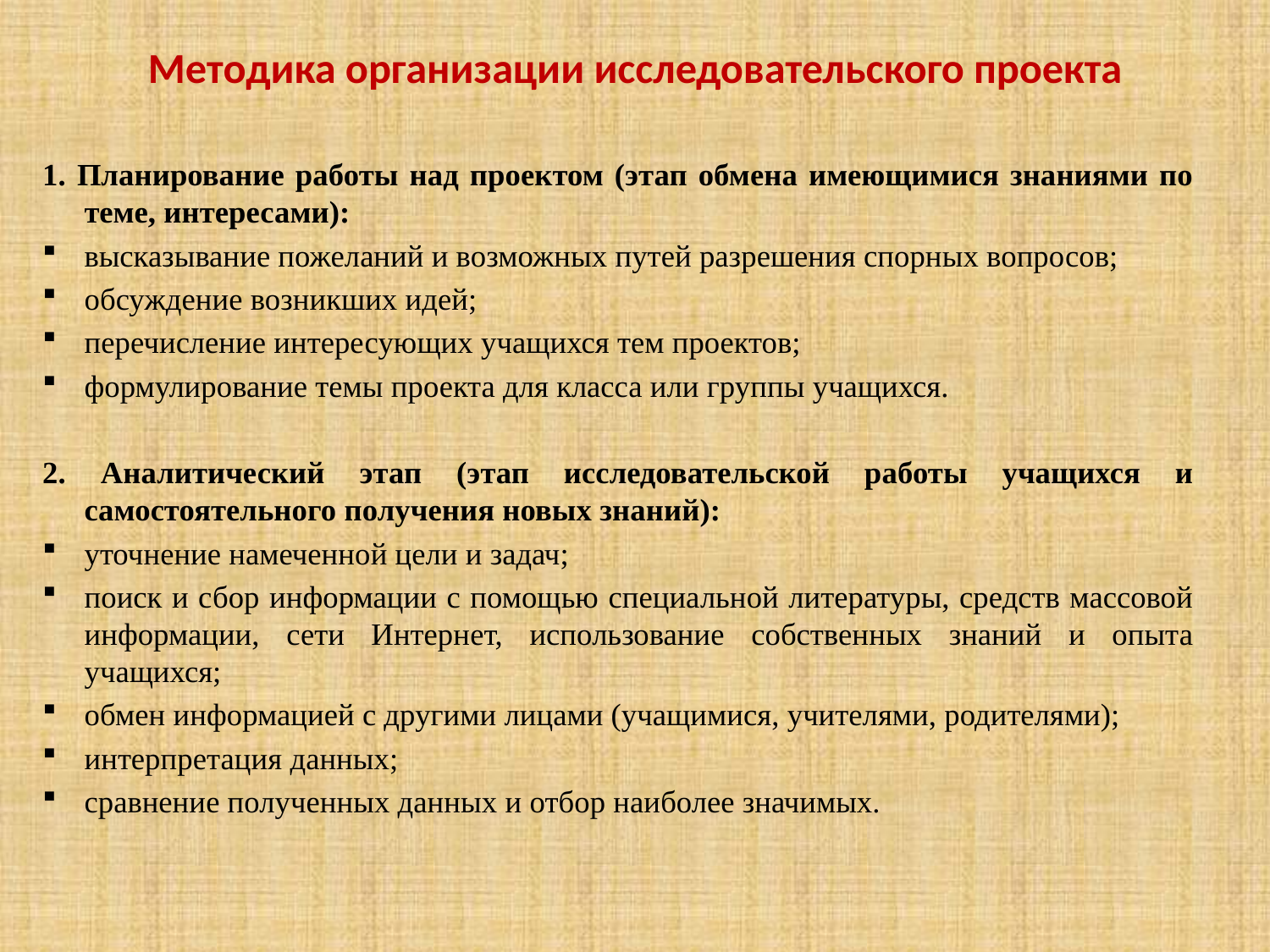

# Методика организации исследовательского проекта
1. Планирование работы над проектом (этап обмена имеющимися знаниями по теме, интересами):
высказывание пожеланий и возможных путей разрешения спорных вопросов;
обсуждение возникших идей;
перечисление интересующих учащихся тем проектов;
формулирование темы проекта для класса или группы учащихся.

2. Аналитический этап (этап исследовательской работы учащихся и самостоятельного получения новых знаний):
уточнение намеченной цели и задач;
поиск и сбор информации с помощью специальной литературы, средств массовой информации, сети Интернет, использование собственных знаний и опыта учащихся;
обмен информацией с другими лицами (учащимися, учителями, родителями);
интерпретация данных;
сравнение полученных данных и отбор наиболее значимых.